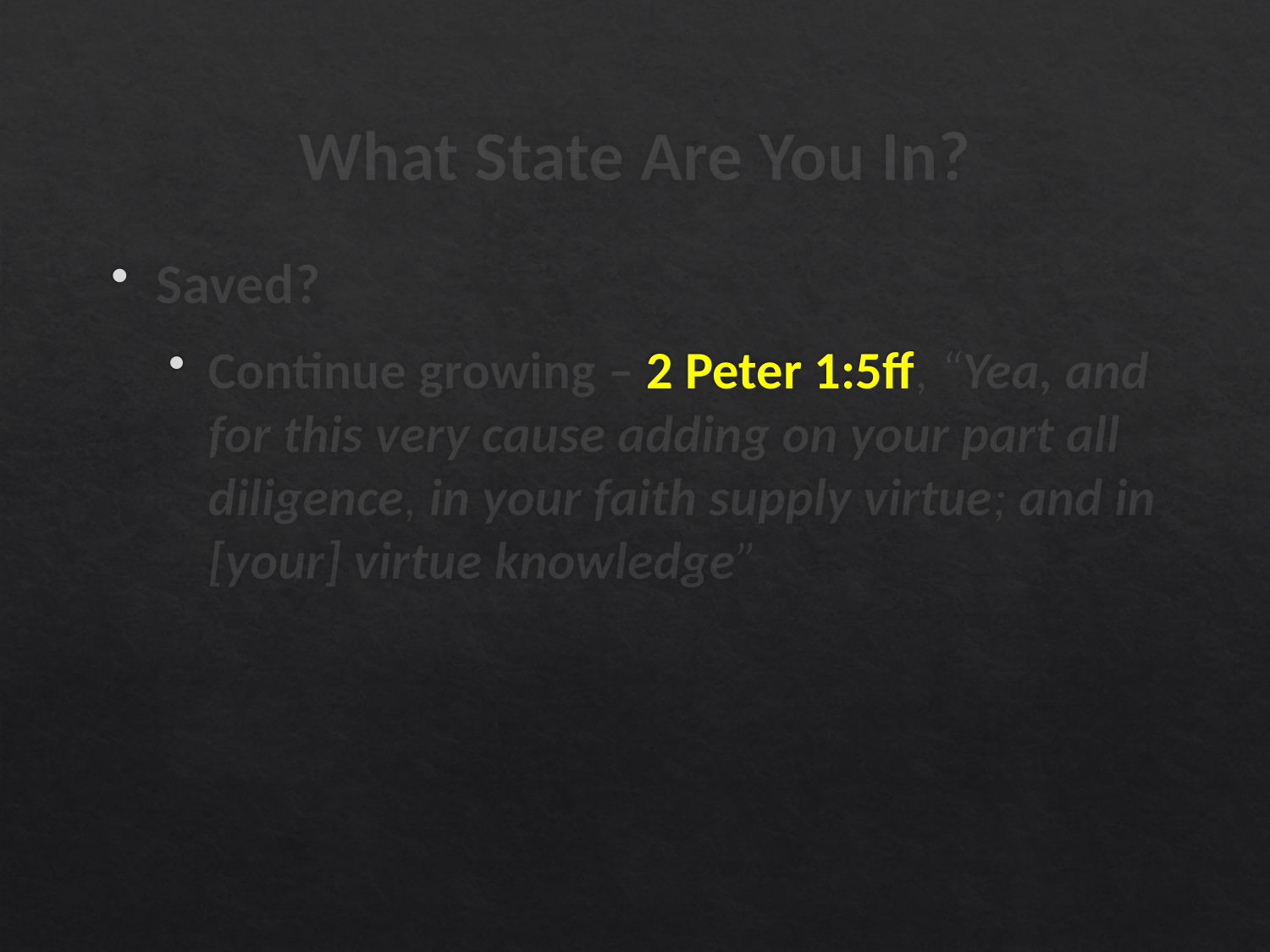

# What State Are You In?
Saved?
Continue growing – 2 Peter 1:5ff, “Yea, and for this very cause adding on your part all diligence, in your faith supply virtue; and in [your] virtue knowledge”